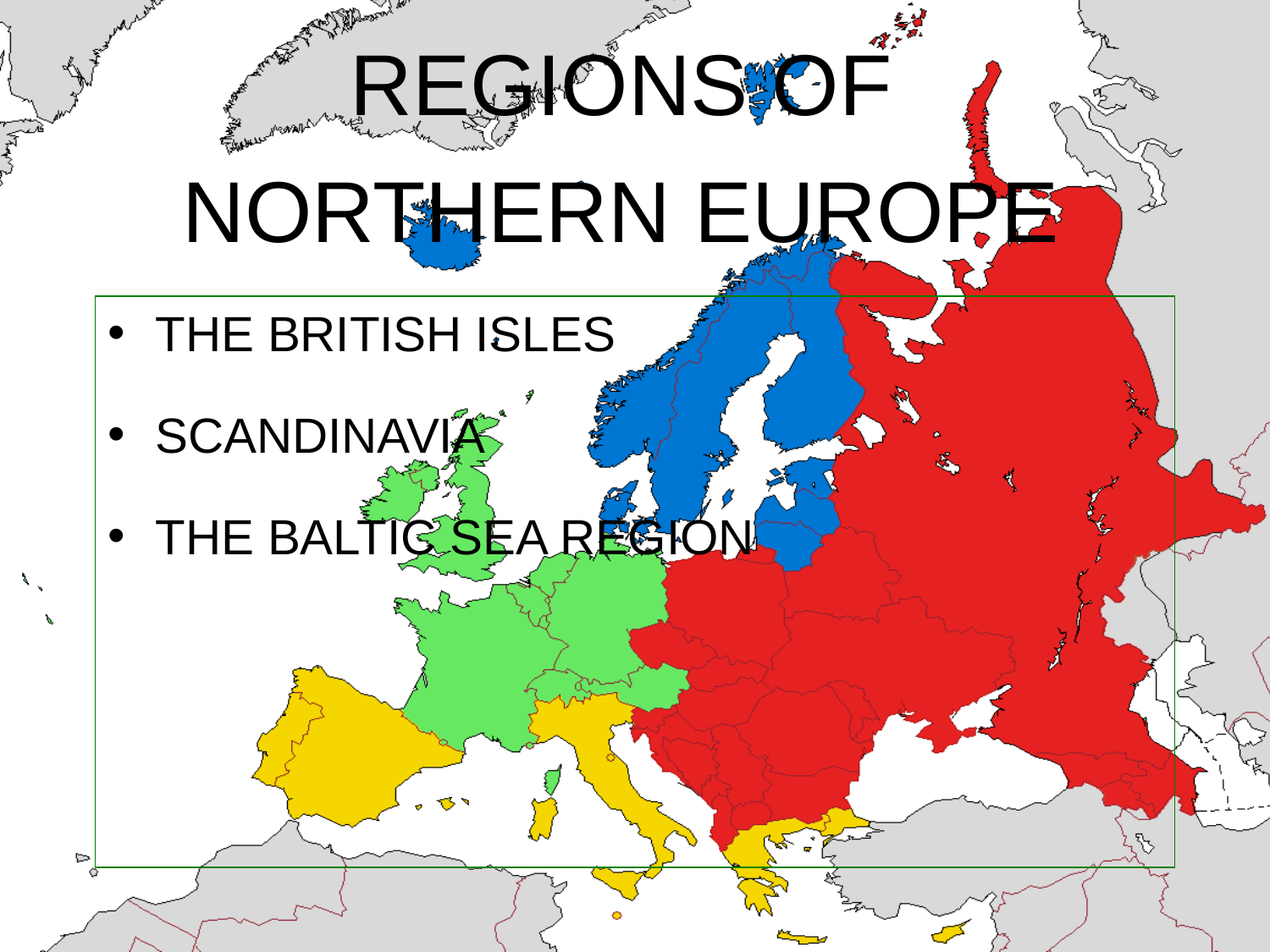

# REGIONS OF NORTHERN EUROPE
THE BRITISH ISLES
SCANDINAVIA
THE BALTIC SEA REGION